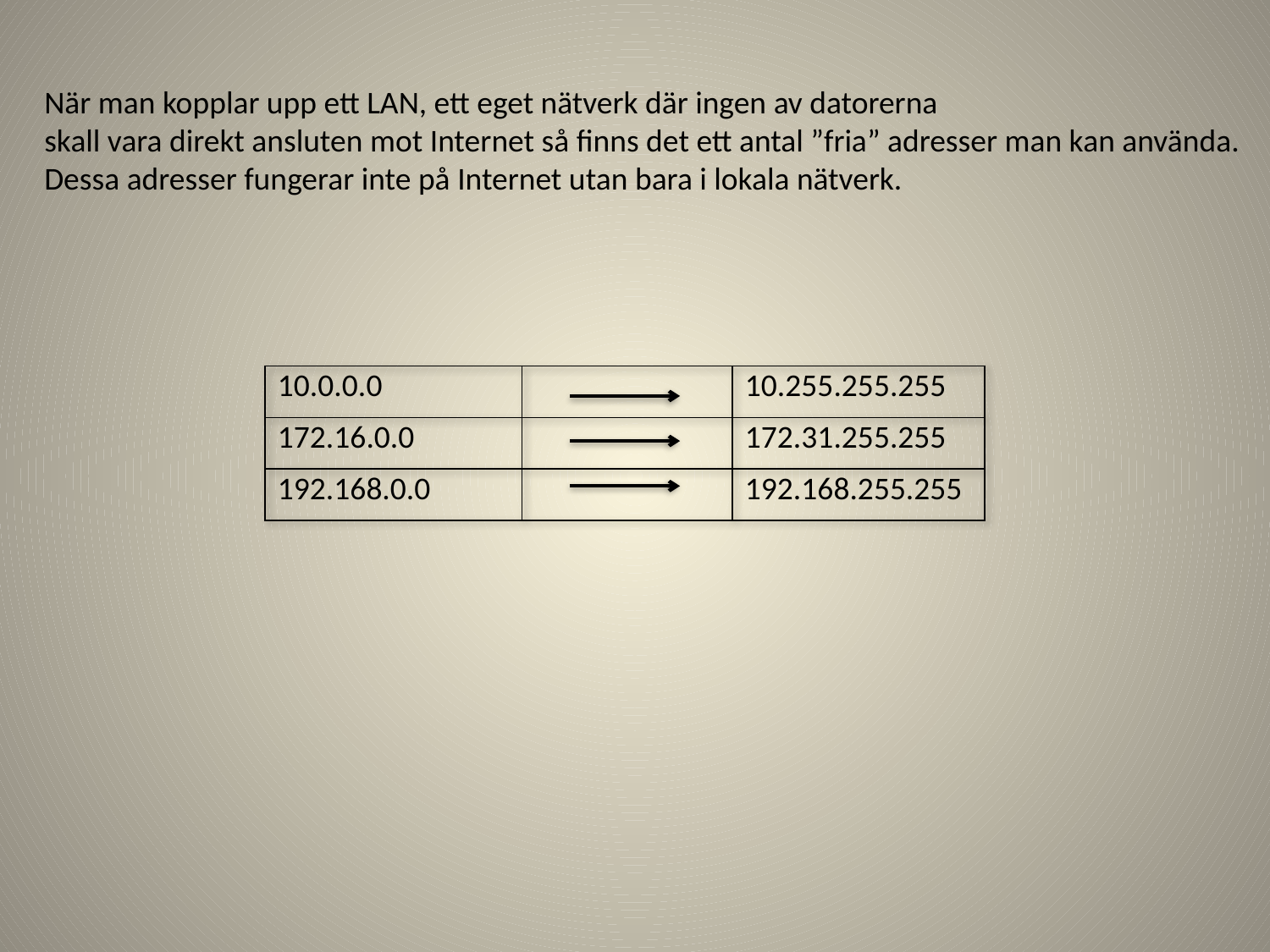

När man kopplar upp ett LAN, ett eget nätverk där ingen av datorerna
skall vara direkt ansluten mot Internet så finns det ett antal ”fria” adresser man kan använda.
Dessa adresser fungerar inte på Internet utan bara i lokala nätverk.
| 10.0.0.0 |  | 10.255.255.255 |
| --- | --- | --- |
| 172.16.0.0 |  | 172.31.255.255 |
| 192.168.0.0 |  | 192.168.255.255 |